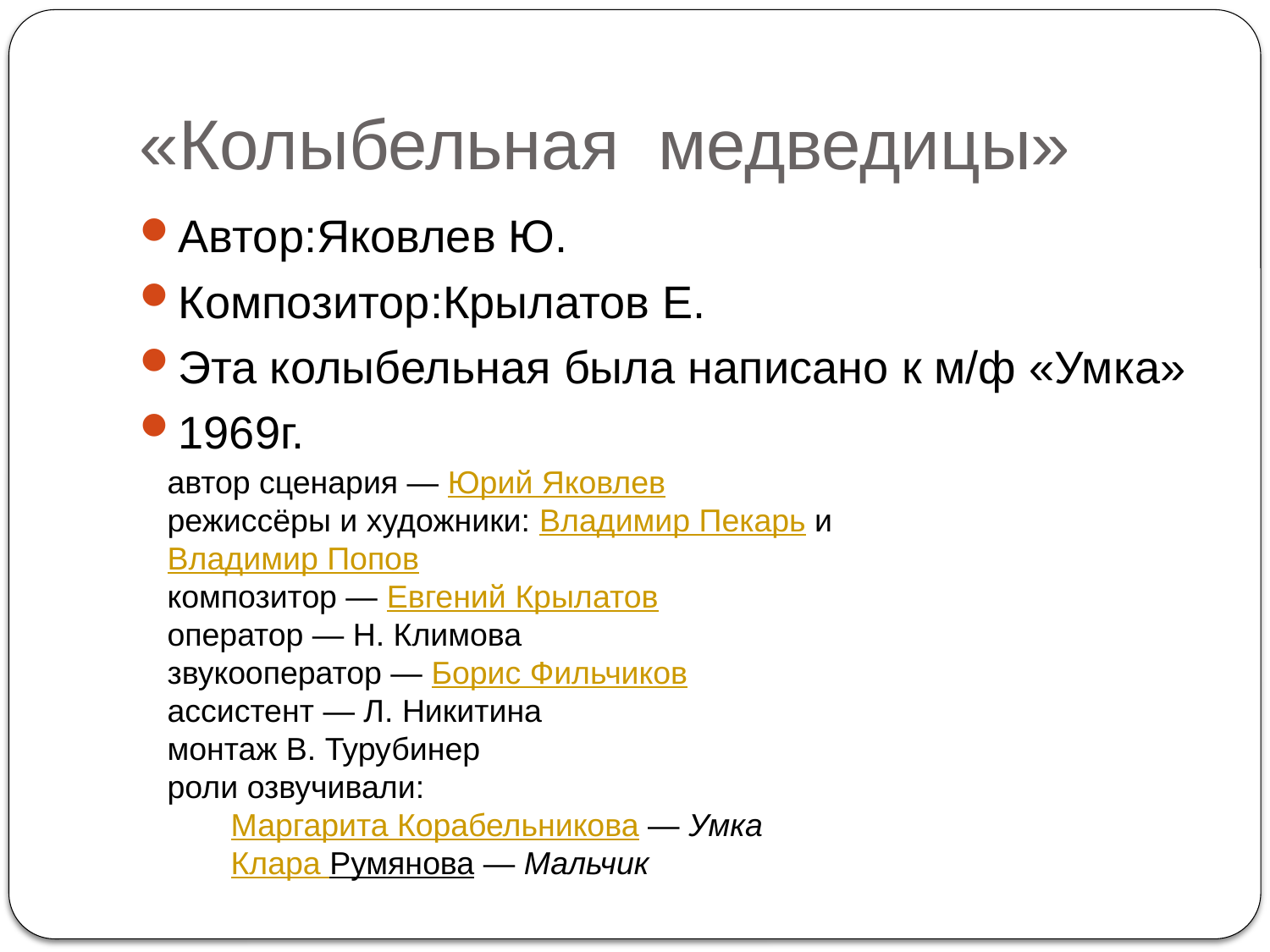

# «Колыбельная  медведицы»
Автор:Яковлев Ю.
Композитор:Крылатов Е.
Эта колыбельная была написано к м/ф «Умка»
1969г.
автор сценария — Юрий Яковлев
режиссёры и художники: Владимир Пекарь и Владимир Попов
композитор — Евгений Крылатов
оператор — Н. Климова
звукооператор — Борис Фильчиков
ассистент — Л. Никитина
монтаж В. Турубинер
роли озвучивали:
Маргарита Корабельникова — Умка
Клара Румянова — Мальчик